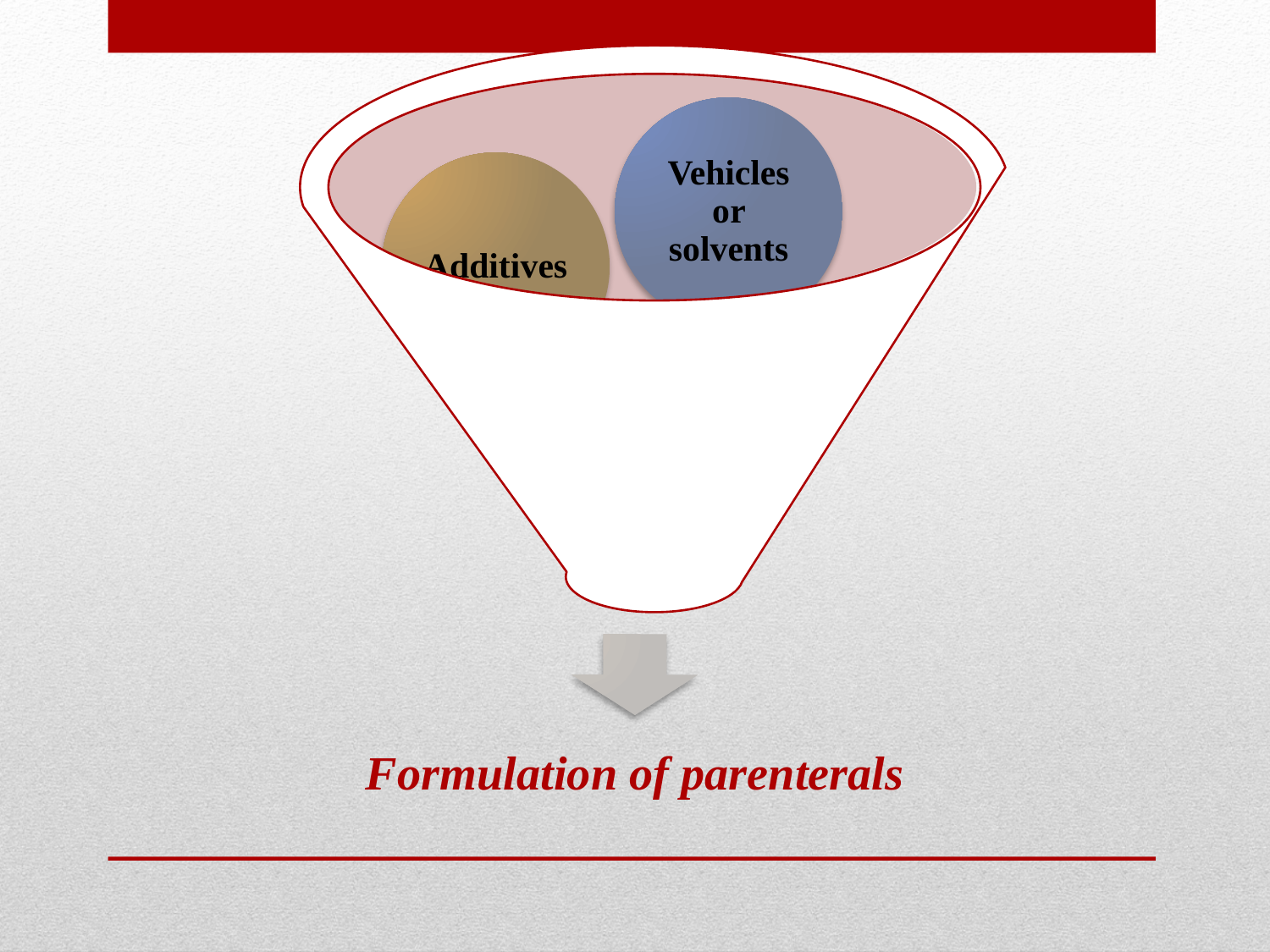

Vehicles or solvents
Additives
Containers

Formulation of parenterals